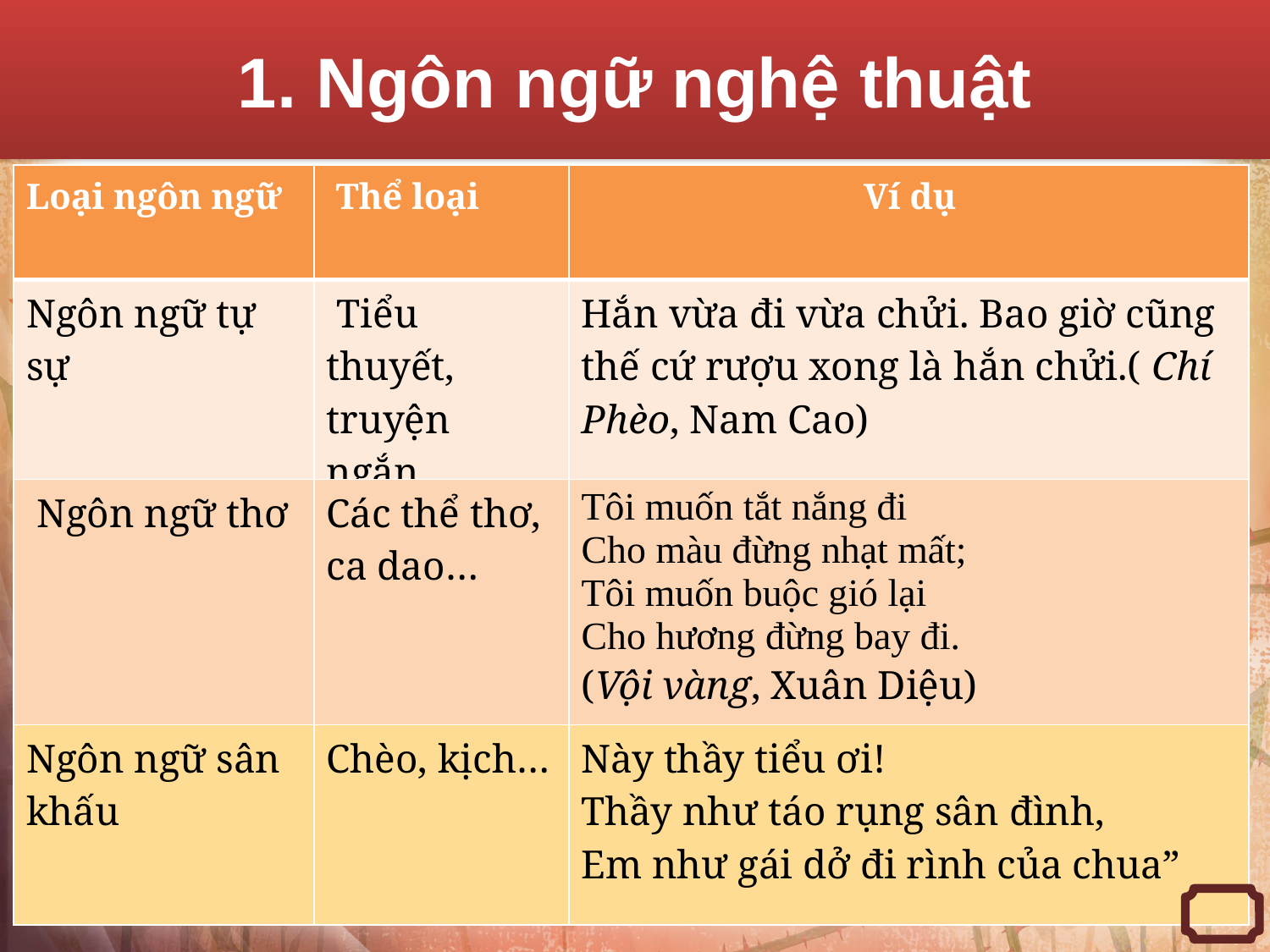

1. Ngôn ngữ nghệ thuật
b. Phân loại
| Loại ngôn ngữ | Thể loại | Ví dụ |
| --- | --- | --- |
| Ngôn ngữ tự sự | Tiểu thuyết, truyện ngắn… | Hắn vừa đi vừa chửi. Bao giờ cũng thế cứ rượu xong là hắn chửi.( Chí Phèo, Nam Cao) |
| Ngôn ngữ thơ | Các thể thơ, ca dao… | Tôi muốn tắt nắng đi  Cho màu đừng nhạt mất;  Tôi muốn buộc gió lại  Cho hương đừng bay đi.  (Vội vàng, Xuân Diệu) |
| Ngôn ngữ sân khấu | Chèo, kịch… | Này thầy tiểu ơi! Thầy như táo rụng sân đình, Em như gái dở đi rình của chua” |

9